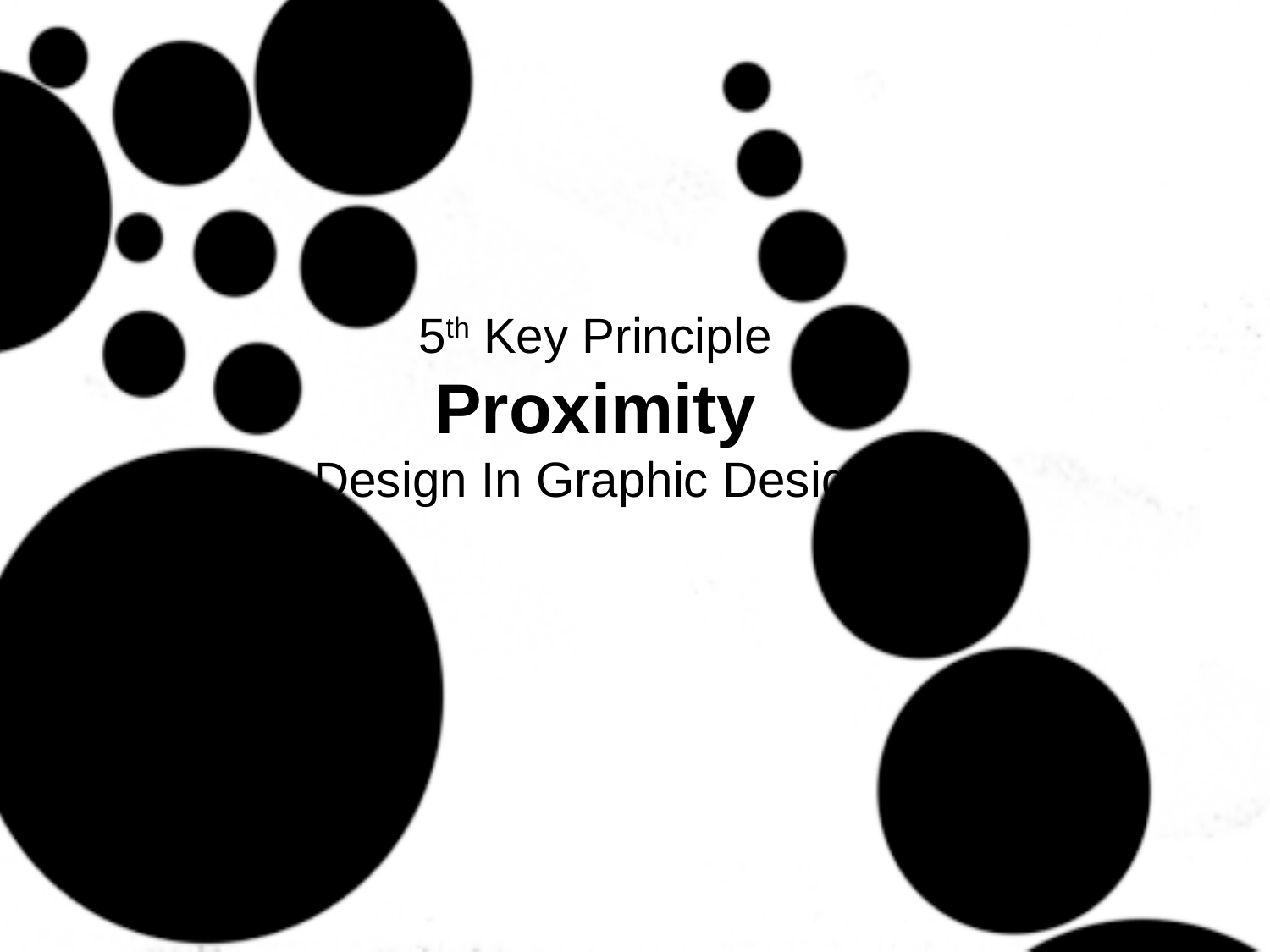

5th Key Principle
Proximity
Design In Graphic Design